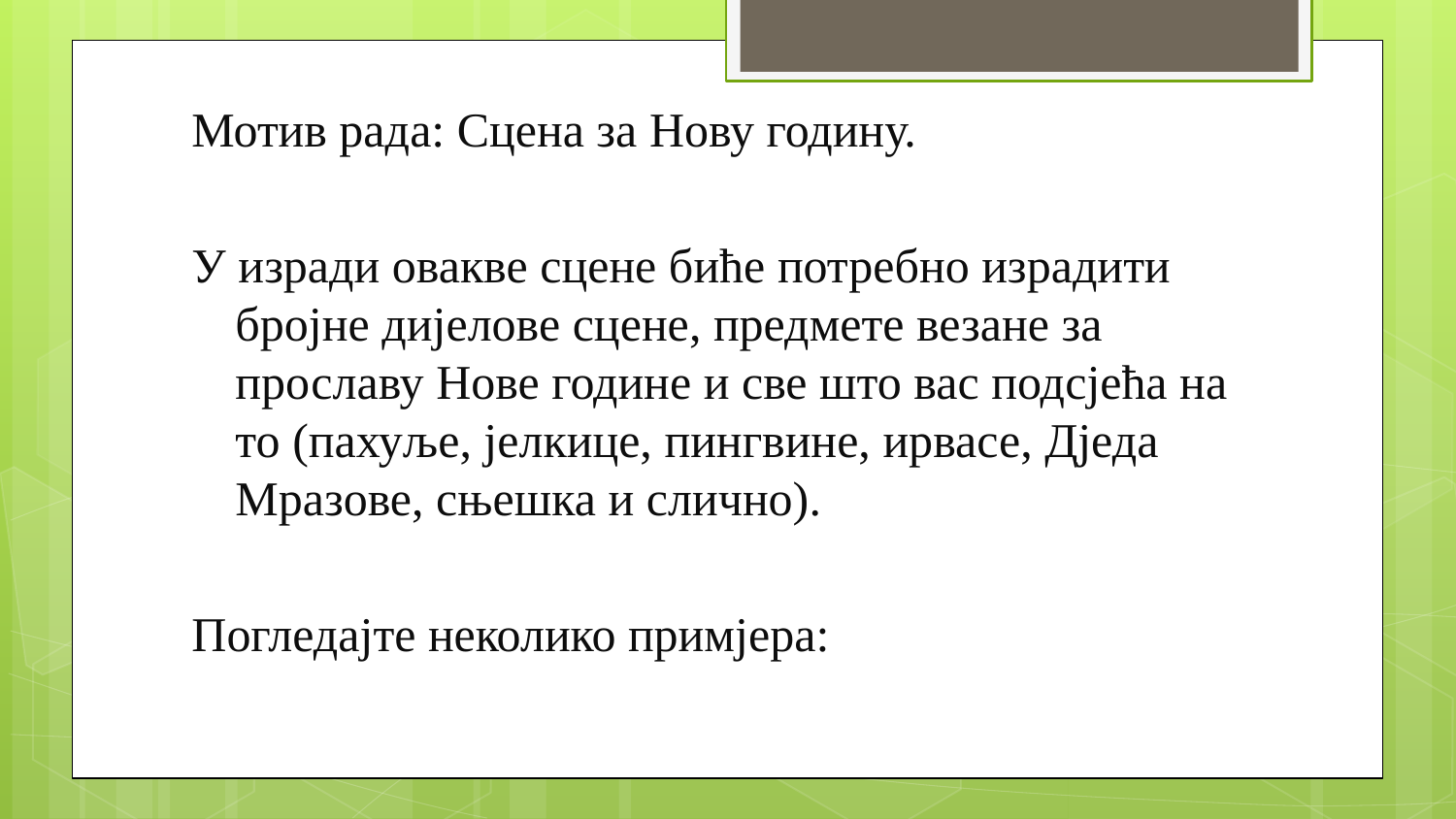

Мотив рада: Сцена за Нову годину.

У изради овакве сцене биће потребно израдити бројне дијелове сцене, предмете везане за прославу Нове године и све што вас подсјећа на то (пахуље, јелкице, пингвине, ирвасе, Дједа Мразове, сњешка и слично).

Погледајте неколико примјера: